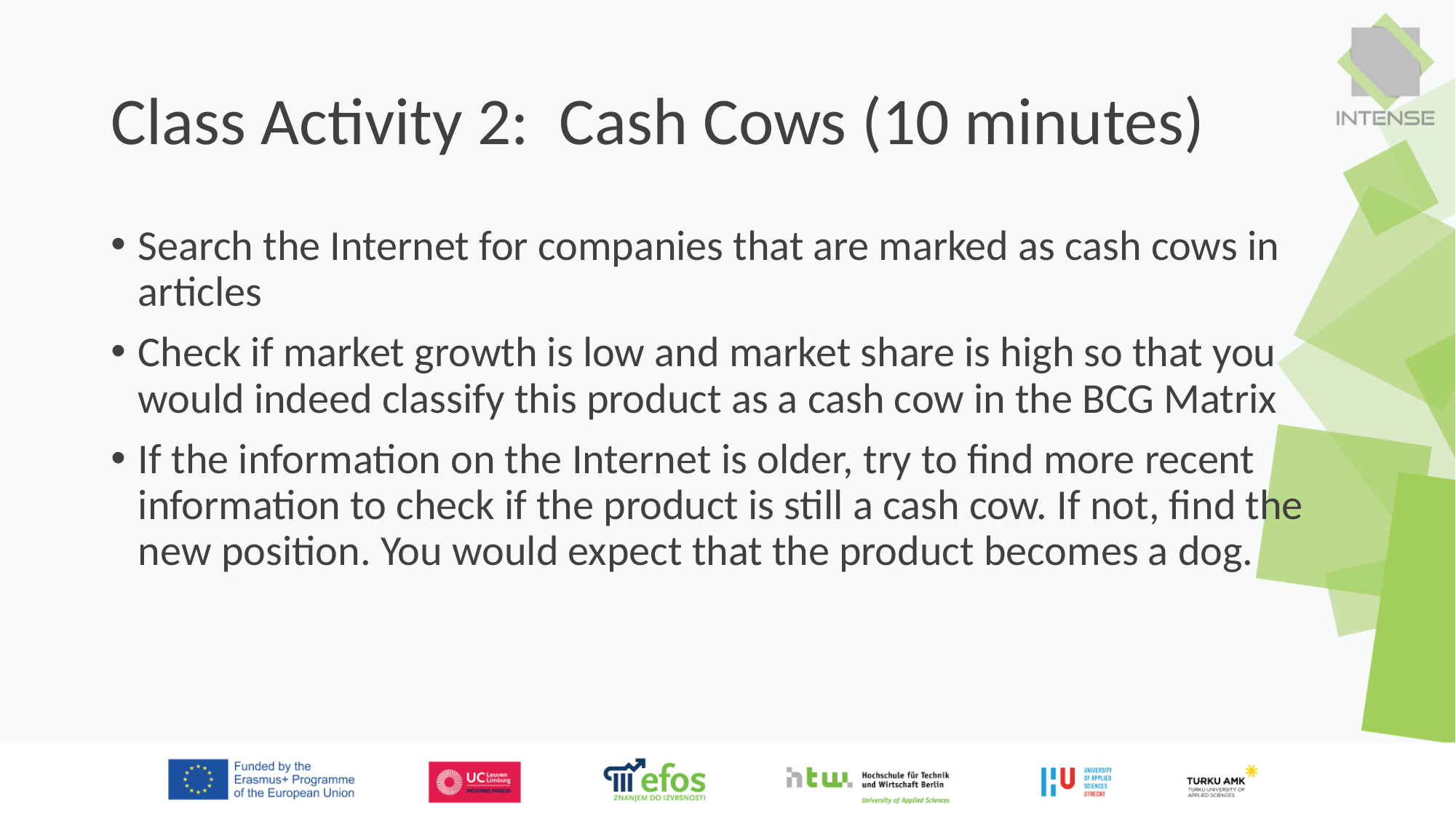

# Class Activity 2:  Cash Cows (10 minutes)
Search the Internet for companies that are marked as cash cows in articles
Check if market growth is low and market share is high so that you would indeed classify this product as a cash cow in the BCG Matrix
If the information on the Internet is older, try to find more recent information to check if the product is still a cash cow. If not, find the new position. You would expect that the product becomes a dog.